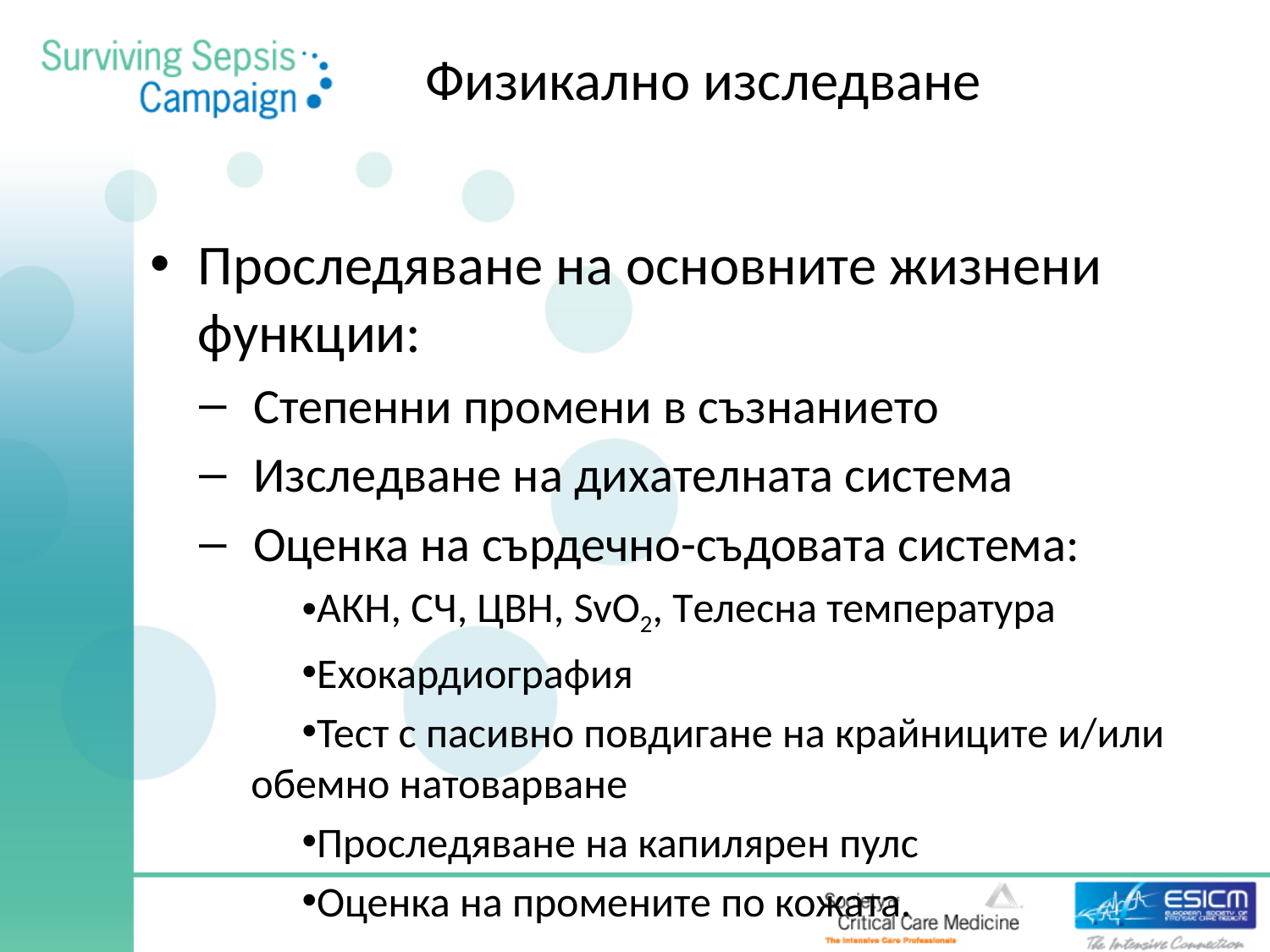

# Физикално изследване
Проследяване на основните жизнени функции:
Степенни промени в съзнанието
Изследване на дихателната система
Оценка на сърдечно-съдовата система:
АКН, СЧ, ЦВН, SvO2, Tелесна температура
Ехокардиография
Тест с пасивно повдигане на крайниците и/или обемно натоварване
Проследяване на капилярен пулс
Оценка на промените по кожата.